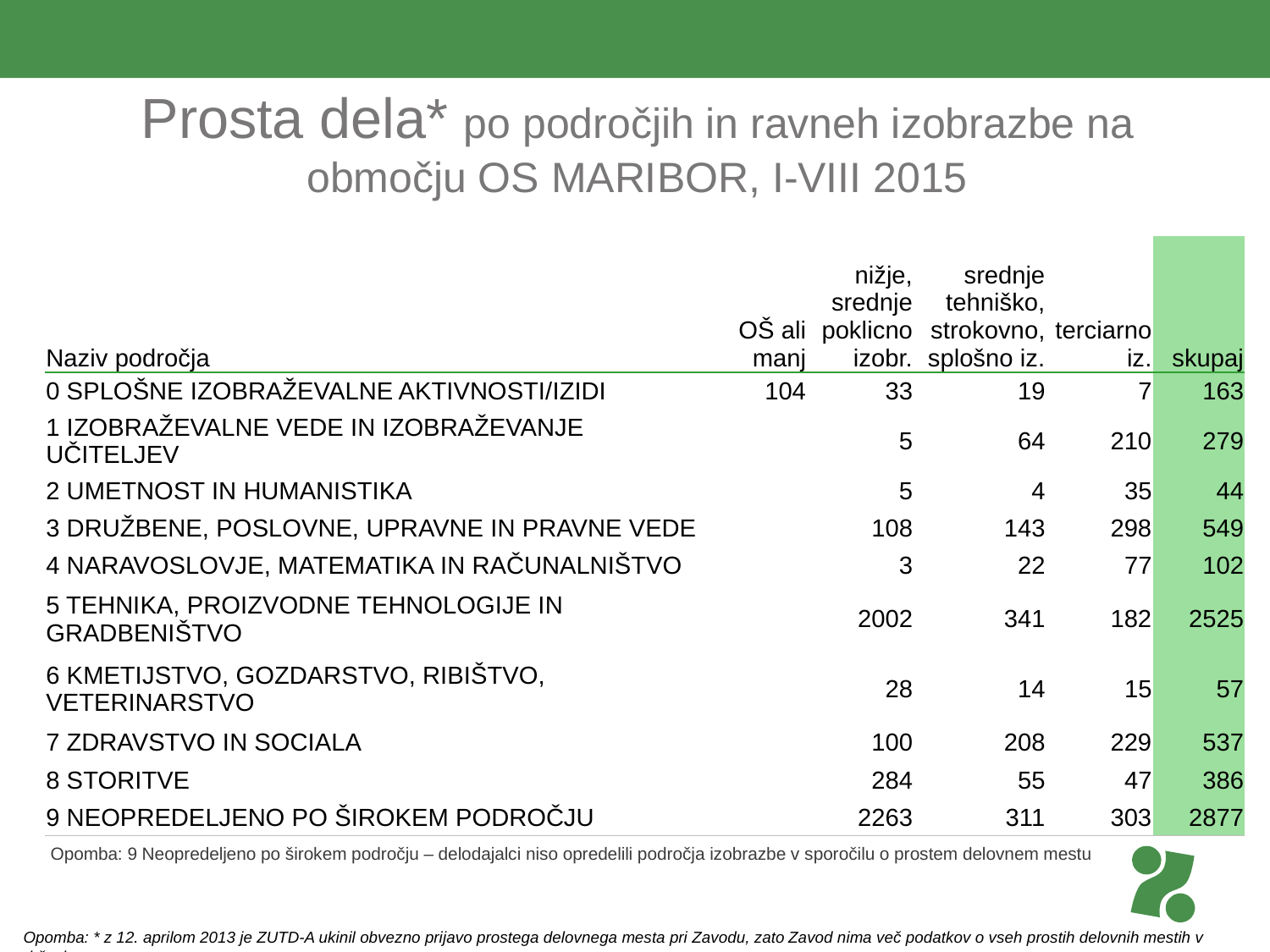

Prosta dela* po področjih in ravneh izobrazbe na območju OS MARIBOR, I-VIII 2015
| Naziv področja | OŠ ali manj | nižje, srednje poklicno izobr. | srednje tehniško, strokovno, splošno iz. | terciarno iz. | skupaj |
| --- | --- | --- | --- | --- | --- |
| 0 SPLOŠNE IZOBRAŽEVALNE AKTIVNOSTI/IZIDI | 104 | 33 | 19 | 7 | 163 |
| 1 IZOBRAŽEVALNE VEDE IN IZOBRAŽEVANJE UČITELJEV |  | 5 | 64 | 210 | 279 |
| 2 UMETNOST IN HUMANISTIKA |  | 5 | 4 | 35 | 44 |
| 3 DRUŽBENE, POSLOVNE, UPRAVNE IN PRAVNE VEDE |  | 108 | 143 | 298 | 549 |
| 4 NARAVOSLOVJE, MATEMATIKA IN RAČUNALNIŠTVO |  | 3 | 22 | 77 | 102 |
| 5 TEHNIKA, PROIZVODNE TEHNOLOGIJE IN GRADBENIŠTVO |  | 2002 | 341 | 182 | 2525 |
| 6 KMETIJSTVO, GOZDARSTVO, RIBIŠTVO, VETERINARSTVO |  | 28 | 14 | 15 | 57 |
| 7 ZDRAVSTVO IN SOCIALA |  | 100 | 208 | 229 | 537 |
| 8 STORITVE |  | 284 | 55 | 47 | 386 |
| 9 NEOPREDELJENO PO ŠIROKEM PODROČJU |  | 2263 | 311 | 303 | 2877 |
Opomba: 9 Neopredeljeno po širokem področju – delodajalci niso opredelili področja izobrazbe v sporočilu o prostem delovnem mestu
Opomba: * z 12. aprilom 2013 je ZUTD-A ukinil obvezno prijavo prostega delovnega mesta pri Zavodu, zato Zavod nima več podatkov o vseh prostih delovnih mestih v državi.